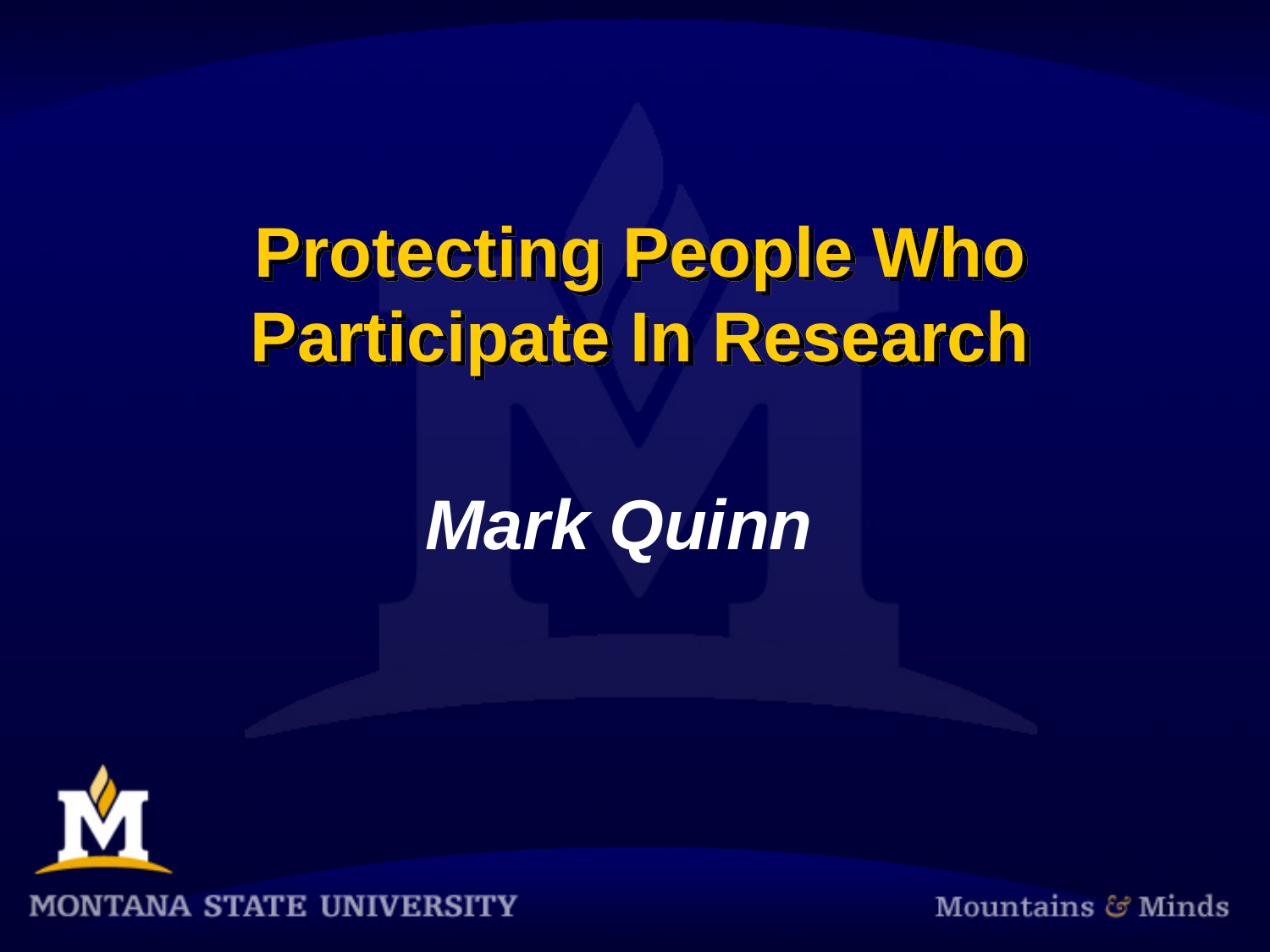

# Protecting People Who Participate In Research

Mark Quinn